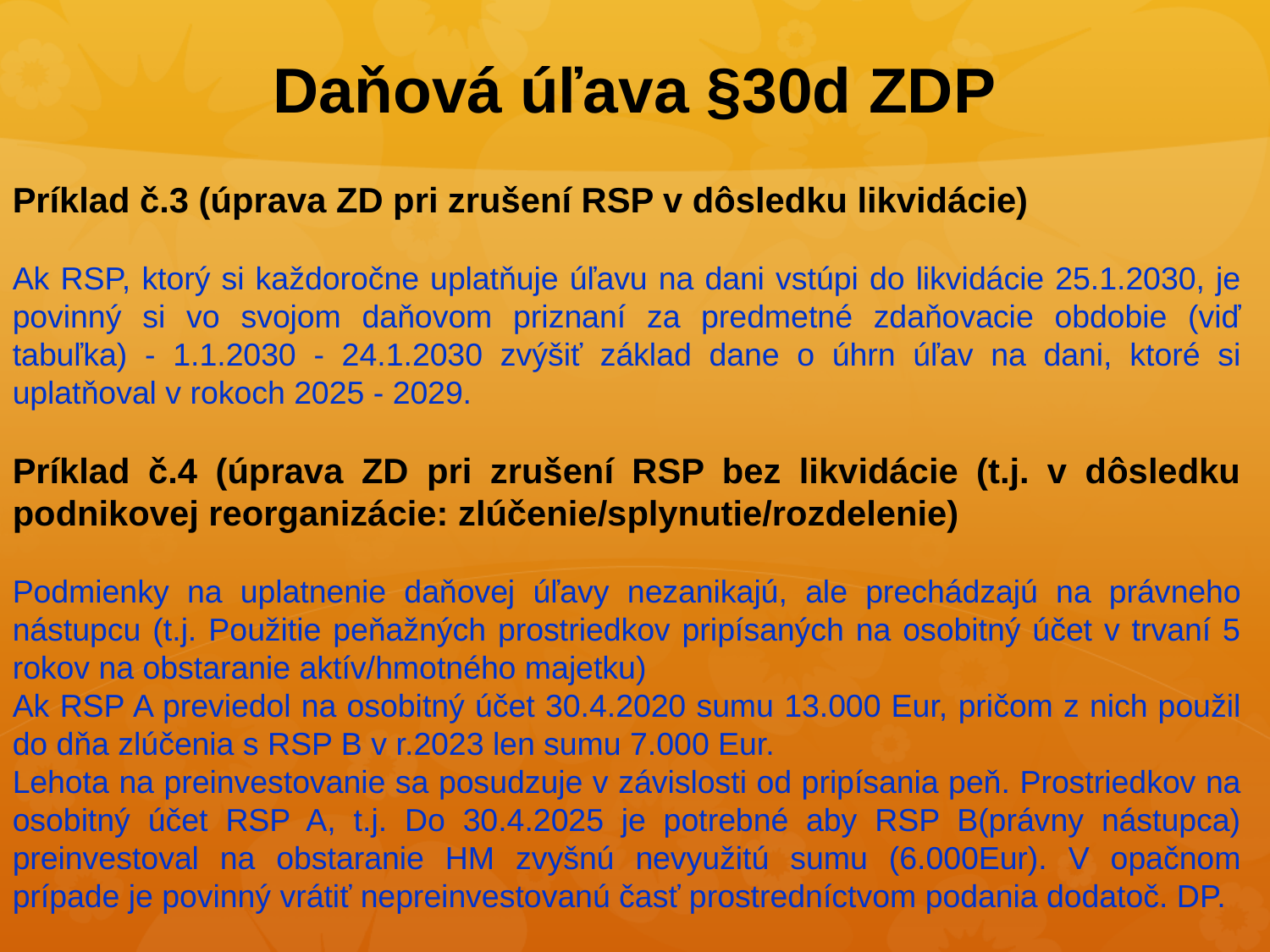

# Daňová úľava §30d ZDP
Príklad č.3 (úprava ZD pri zrušení RSP v dôsledku likvidácie)

Ak RSP, ktorý si každoročne uplatňuje úľavu na dani vstúpi do likvidácie 25.1.2030, je povinný si vo svojom daňovom priznaní za predmetné zdaňovacie obdobie (viď tabuľka) - 1.1.2030 - 24.1.2030 zvýšiť základ dane o úhrn úľav na dani, ktoré si uplatňoval v rokoch 2025 - 2029.

Príklad č.4 (úprava ZD pri zrušení RSP bez likvidácie (t.j. v dôsledku podnikovej reorganizácie: zlúčenie/splynutie/rozdelenie)

Podmienky na uplatnenie daňovej úľavy nezanikajú, ale prechádzajú na právneho nástupcu (t.j. Použitie peňažných prostriedkov pripísaných na osobitný účet v trvaní 5 rokov na obstaranie aktív/hmotného majetku)
Ak RSP A previedol na osobitný účet 30.4.2020 sumu 13.000 Eur, pričom z nich použil do dňa zlúčenia s RSP B v r.2023 len sumu 7.000 Eur.
Lehota na preinvestovanie sa posudzuje v závislosti od pripísania peň. Prostriedkov na osobitný účet RSP A, t.j. Do 30.4.2025 je potrebné aby RSP B(právny nástupca) preinvestoval na obstaranie HM zvyšnú nevyužitú sumu (6.000Eur). V opačnom prípade je povinný vrátiť nepreinvestovanú časť prostredníctvom podania dodatoč. DP.